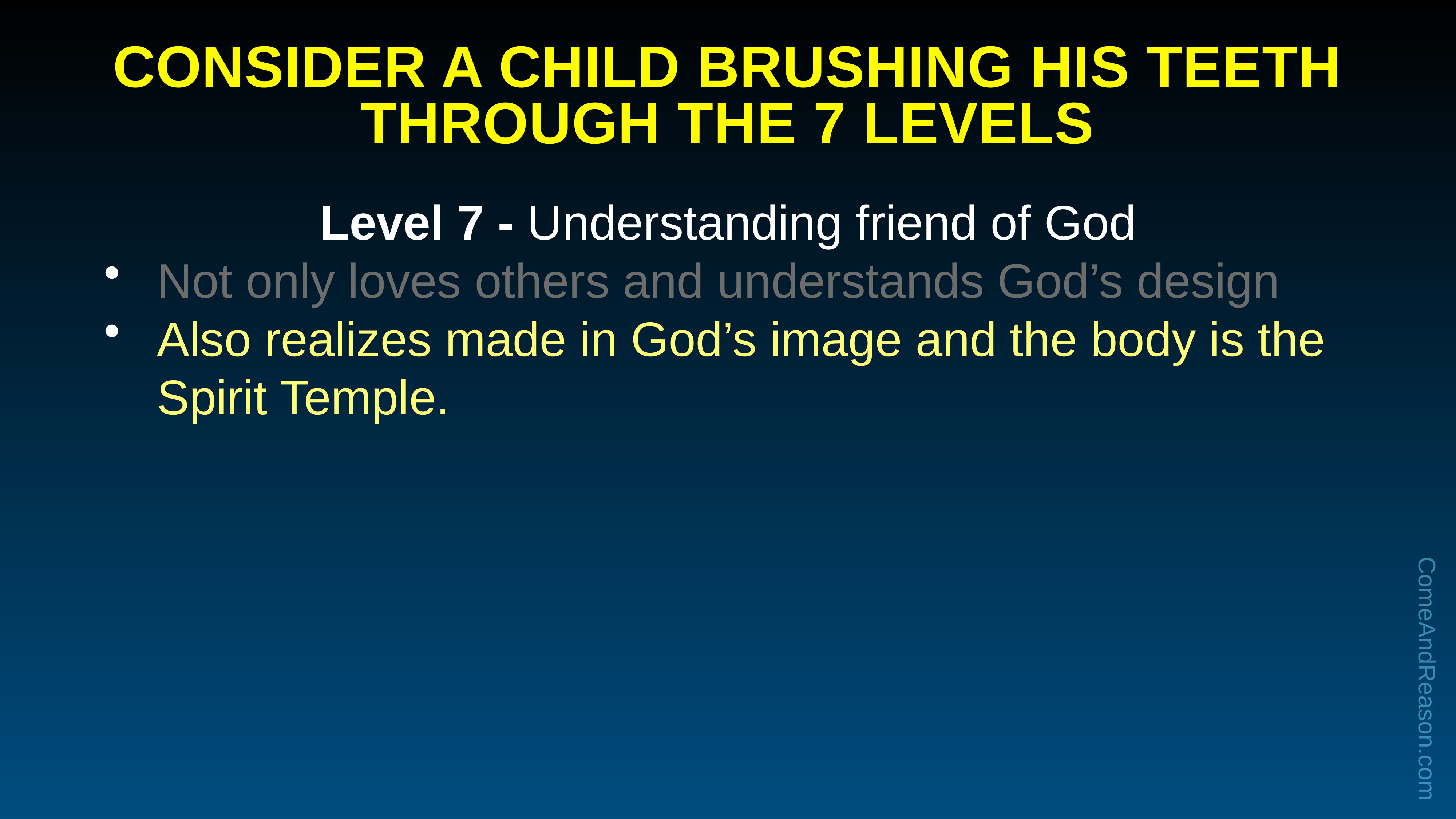

# Consider a Child Brushing his Teeth
through the 7 Levels
Level 7 - Understanding friend of God
Not only loves others and understands God’s design
Also realizes made in God’s image and the body is the Spirit Temple.